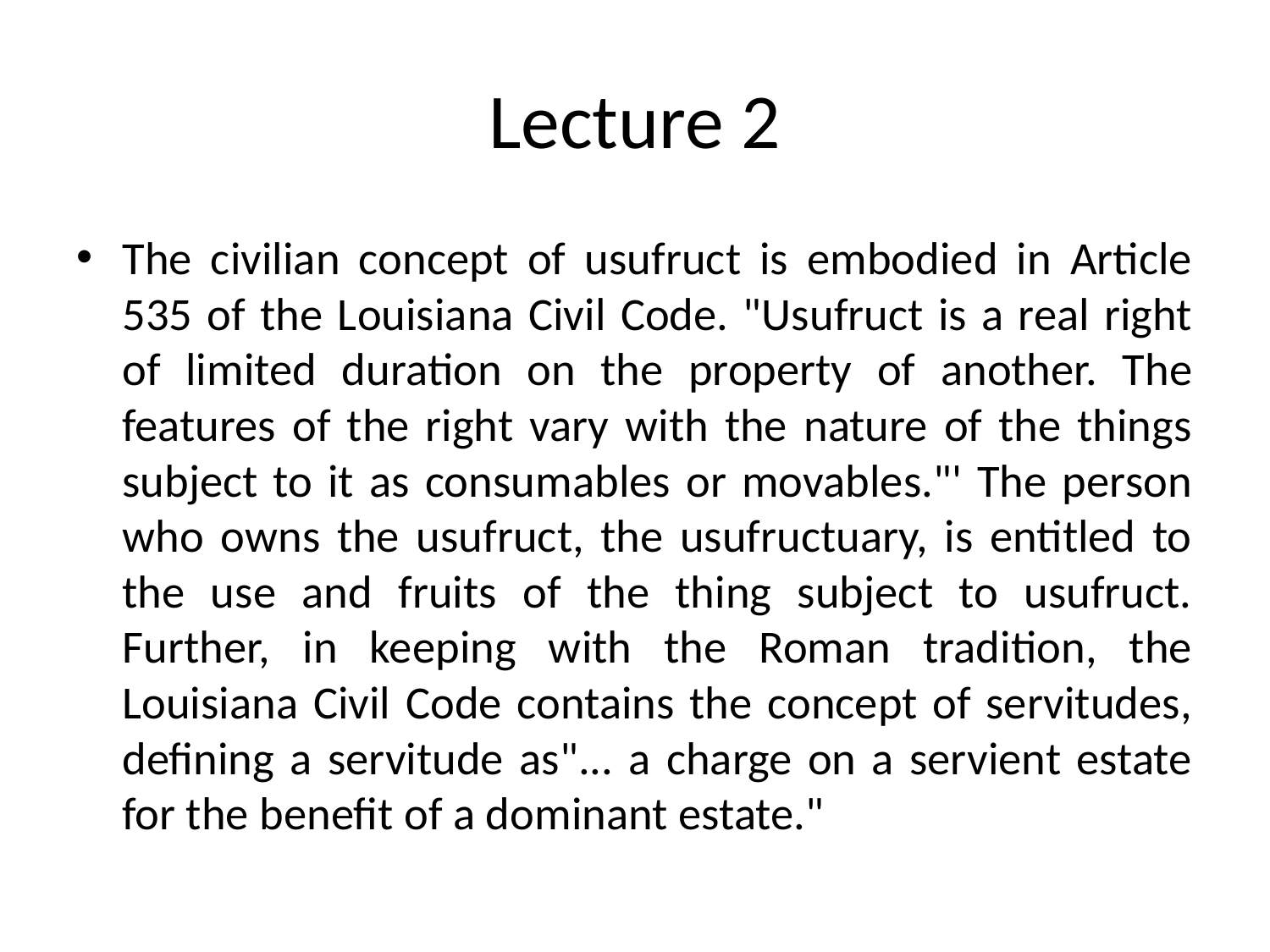

# Lecture 2
The civilian concept of usufruct is embodied in Article 535 of the Louisiana Civil Code. "Usufruct is a real right of limited duration on the property of another. The features of the right vary with the nature of the things subject to it as consumables or movables."' The person who owns the usufruct, the usufructuary, is entitled to the use and fruits of the thing subject to usufruct. Further, in keeping with the Roman tradition, the Louisiana Civil Code contains the concept of servitudes, defining a servitude as"... a charge on a servient estate for the benefit of a dominant estate."